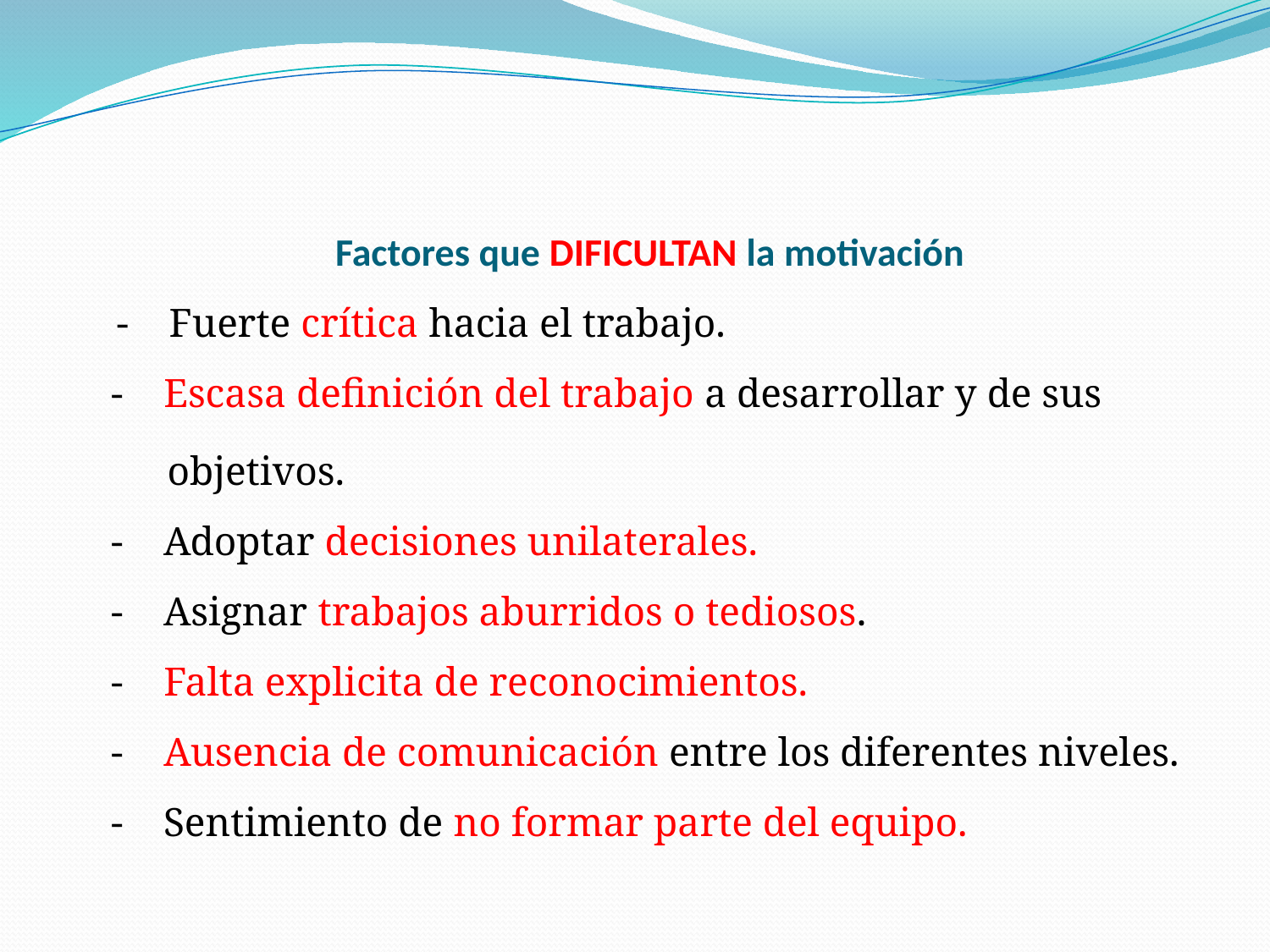

# Factores que DIFICULTAN la motivación
    -    Fuerte crítica hacia el trabajo.
-    Escasa definición del trabajo a desarrollar y de sus
         objetivos.
-    Adoptar decisiones unilaterales.
-    Asignar trabajos aburridos o tediosos.
-    Falta explicita de reconocimientos.
-    Ausencia de comunicación entre los diferentes niveles.
-    Sentimiento de no formar parte del equipo.